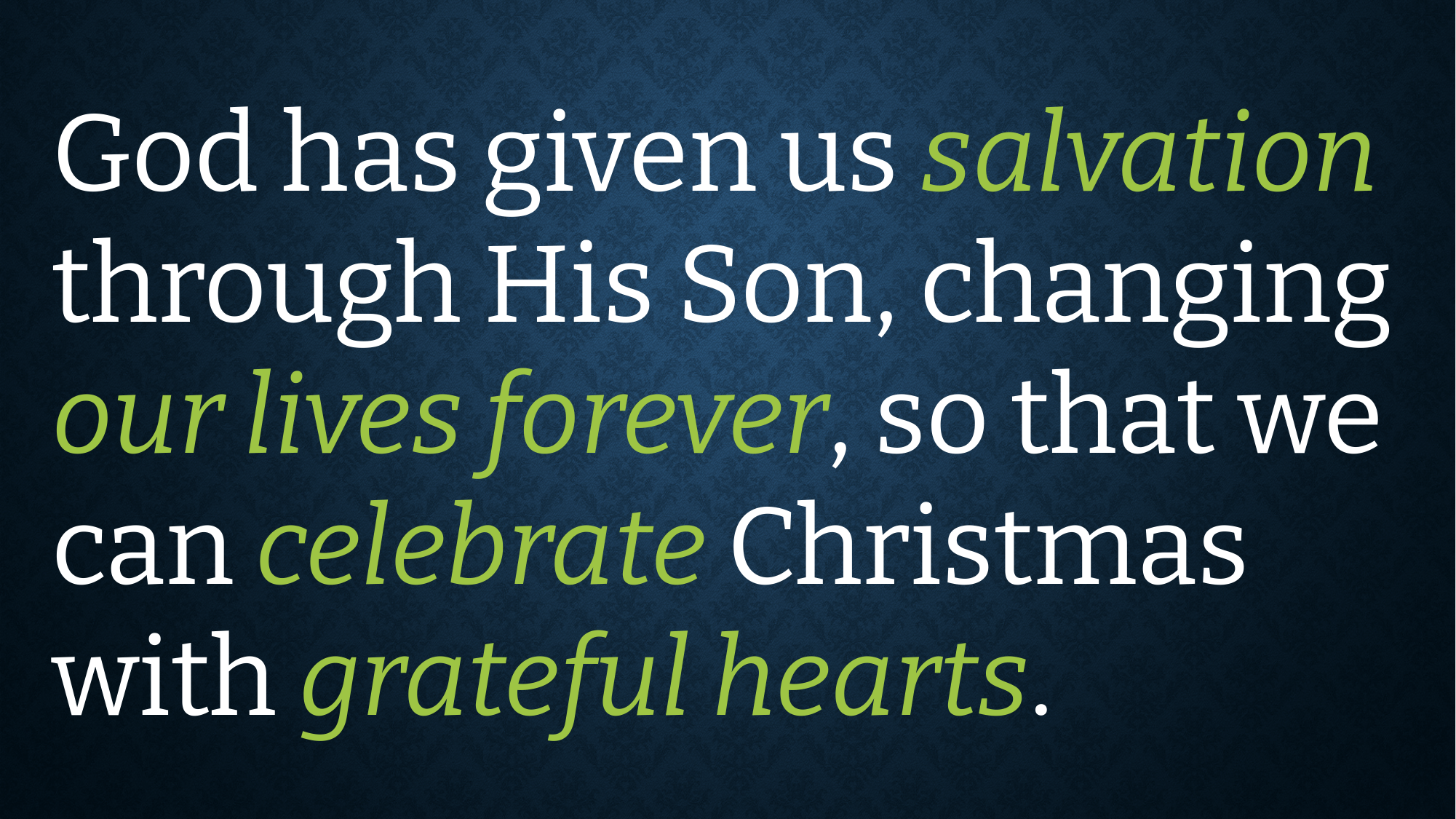

God has given us salvation through His Son, changing our lives forever, so that we can celebrate Christmas with grateful hearts.